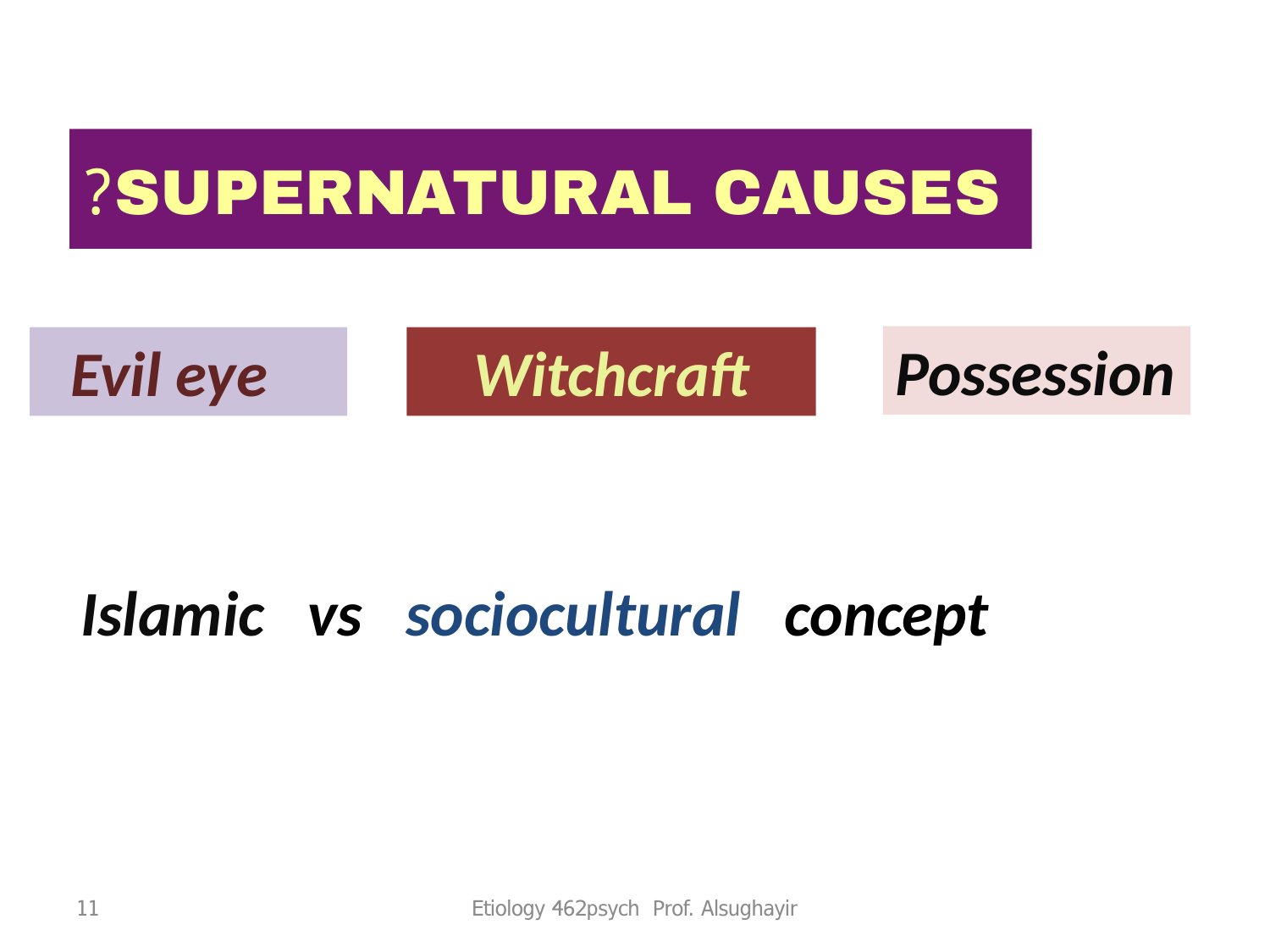

SUPERNATURAL CAUSES?

Possession
Witchcraft
  Evil eye
  Islamic   vs   sociocultural   concept
11
Etiology 462psych  Prof. Alsughayir